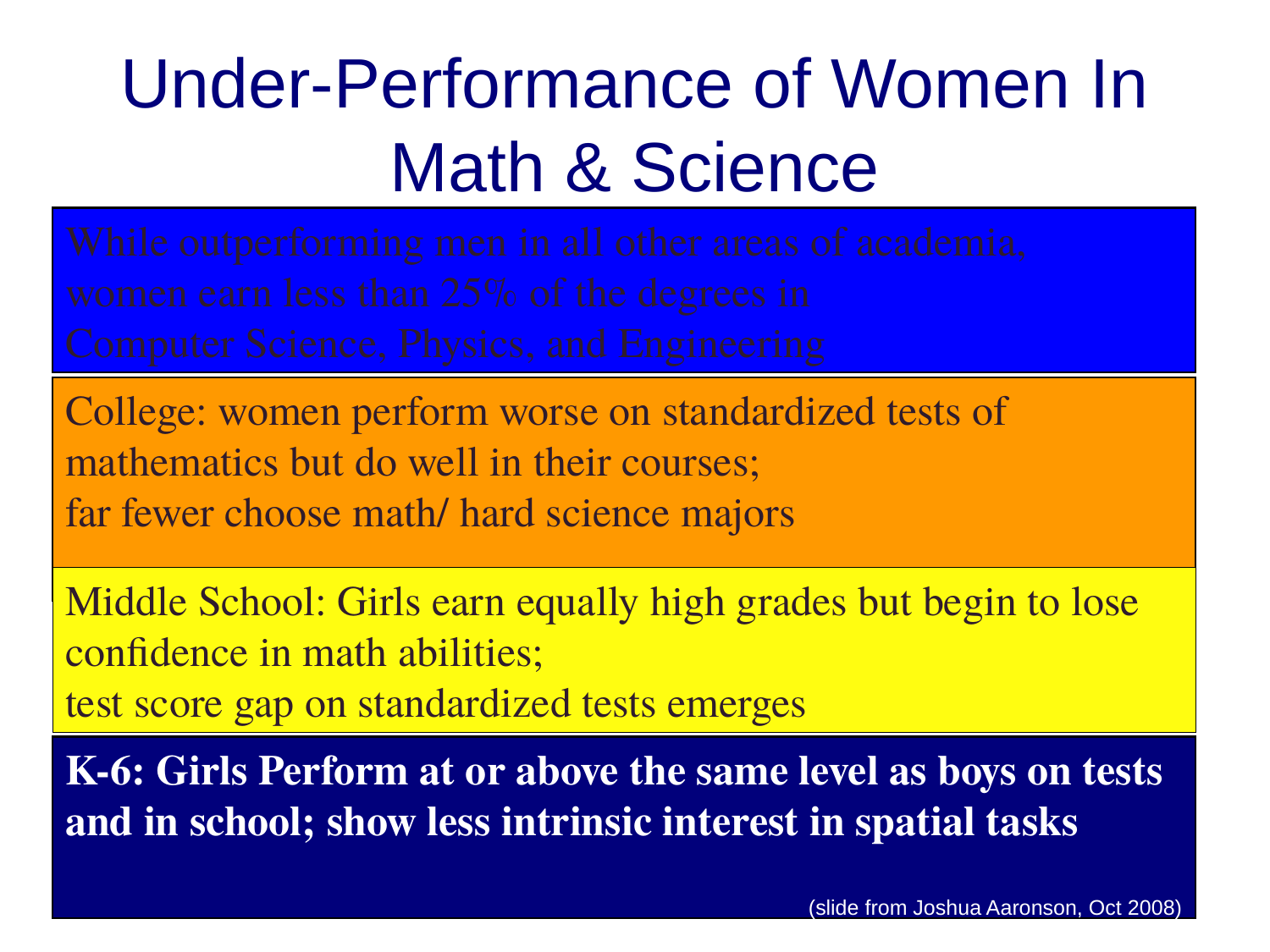

# Under-Performance of Women In Math & Science
While outperforming men in all other areas of academia,
women earn less than 25% of the degrees in
Computer Science, Physics, and Engineering

College: women perform worse on standardized tests of mathematics but do well in their courses;
far fewer choose math/ hard science majors

Middle School: Girls earn equally high grades but begin to lose confidence in math abilities;
test score gap on standardized tests emerges
K-6: Girls Perform at or above the same level as boys on tests and in school; show less intrinsic interest in spatial tasks

(slide from Joshua Aaronson, Oct 2008)